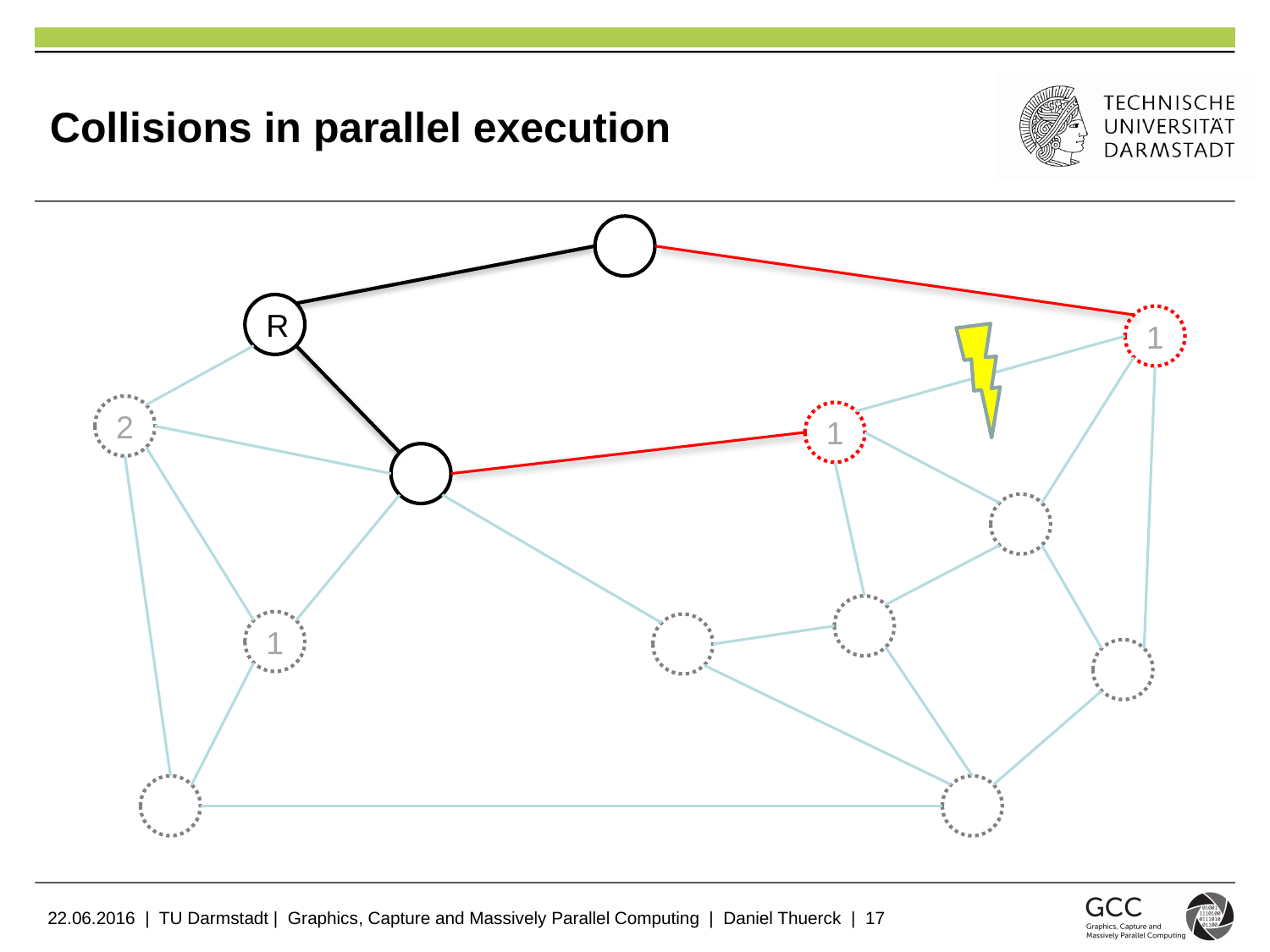

# Collisions in parallel execution

R
1

2
1

1